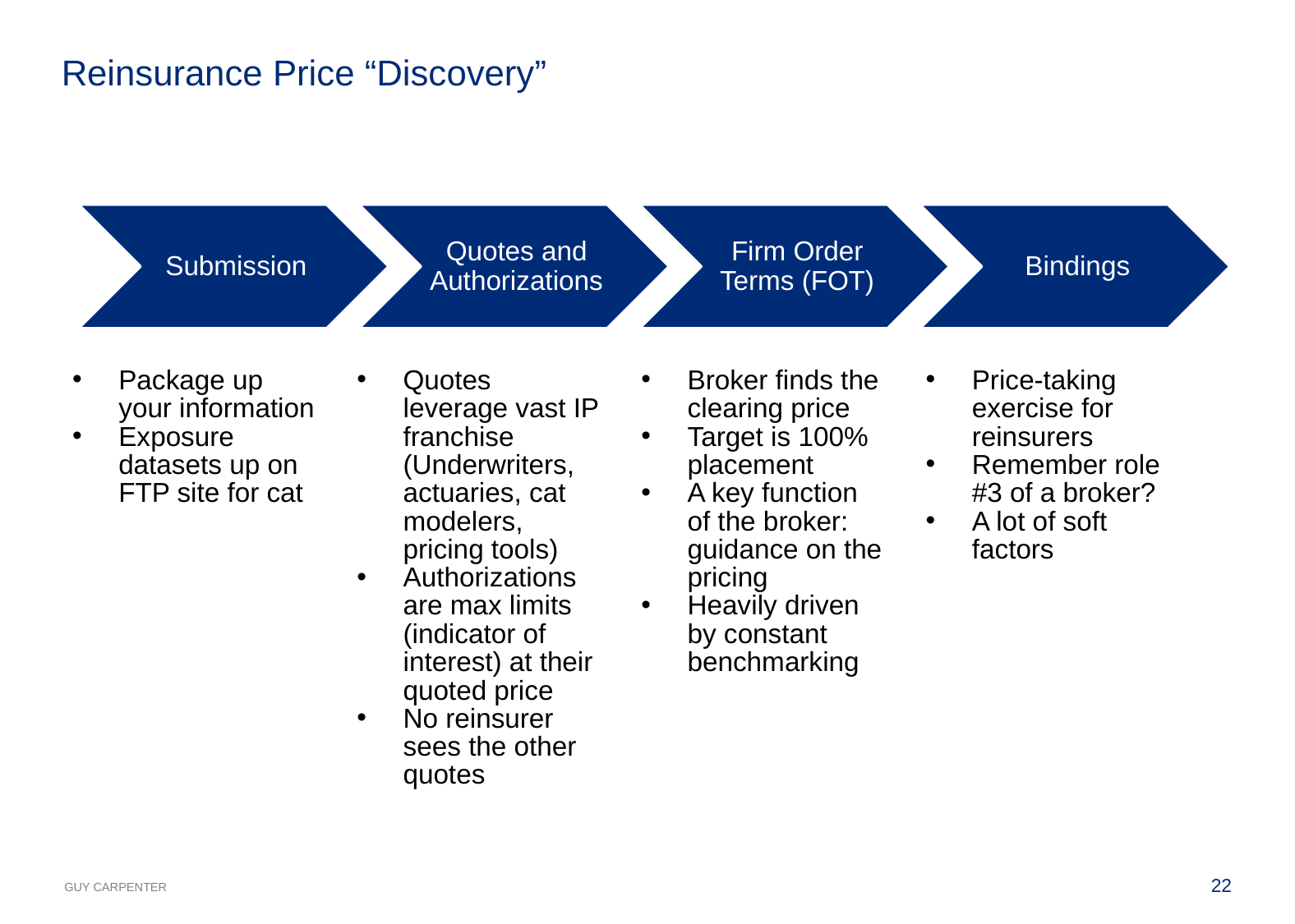

# Reinsurance Price “Discovery”
Submission
Quotes and Authorizations
Firm Order Terms (FOT)
Bindings
Package up your information
Exposure datasets up on FTP site for cat
Quotes leverage vast IP franchise (Underwriters, actuaries, cat modelers, pricing tools)
Authorizations are max limits (indicator of interest) at their quoted price
No reinsurer sees the other quotes
Broker finds the clearing price
Target is 100% placement
A key function of the broker: guidance on the pricing
Heavily driven by constant benchmarking
Price-taking exercise for reinsurers
Remember role #3 of a broker?
A lot of soft factors
22
August 26, 2014